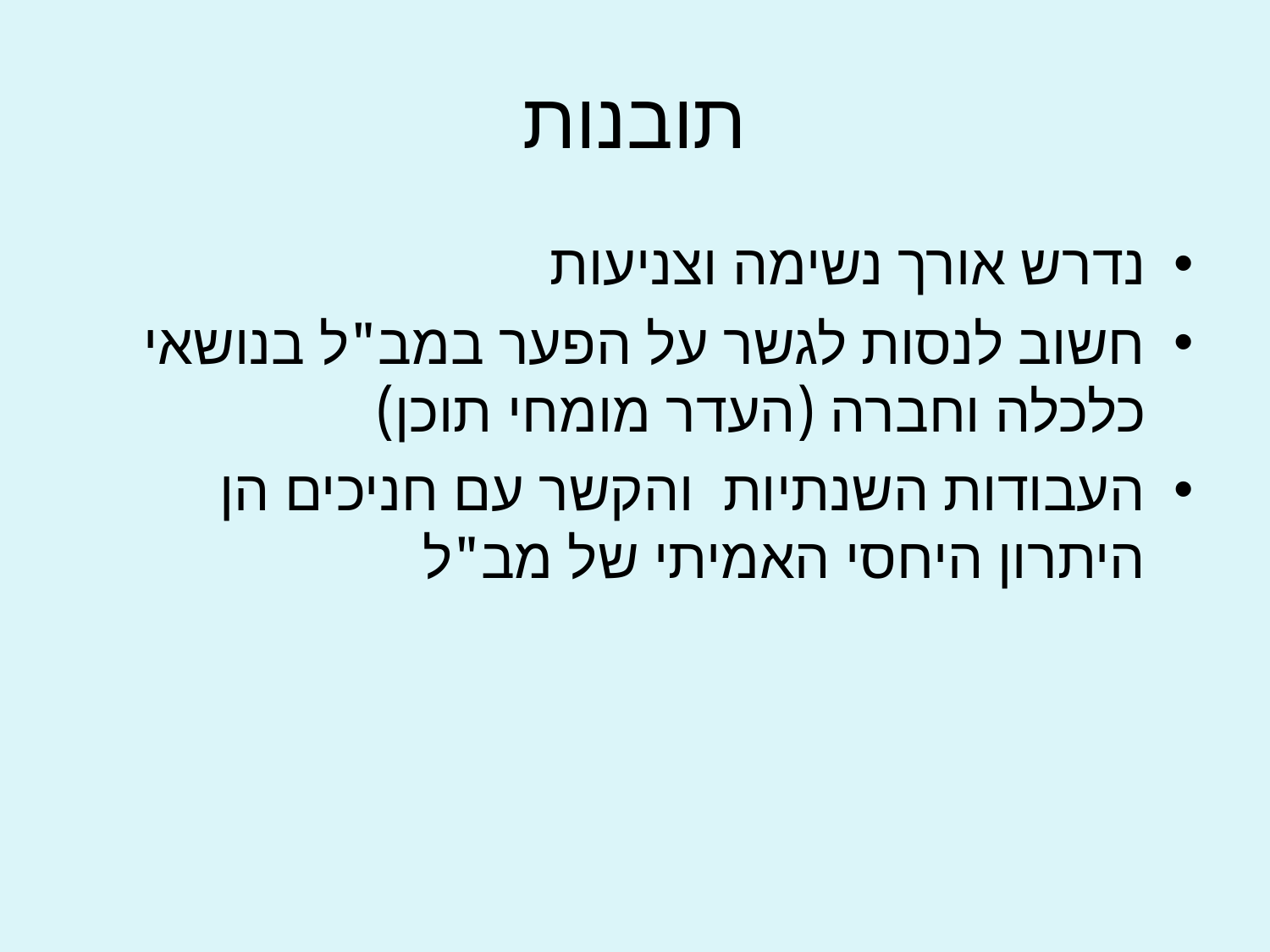

# תובנות
נדרש אורך נשימה וצניעות
חשוב לנסות לגשר על הפער במב"ל בנושאי כלכלה וחברה (העדר מומחי תוכן)
העבודות השנתיות  והקשר עם חניכים הן היתרון היחסי האמיתי של מב"ל